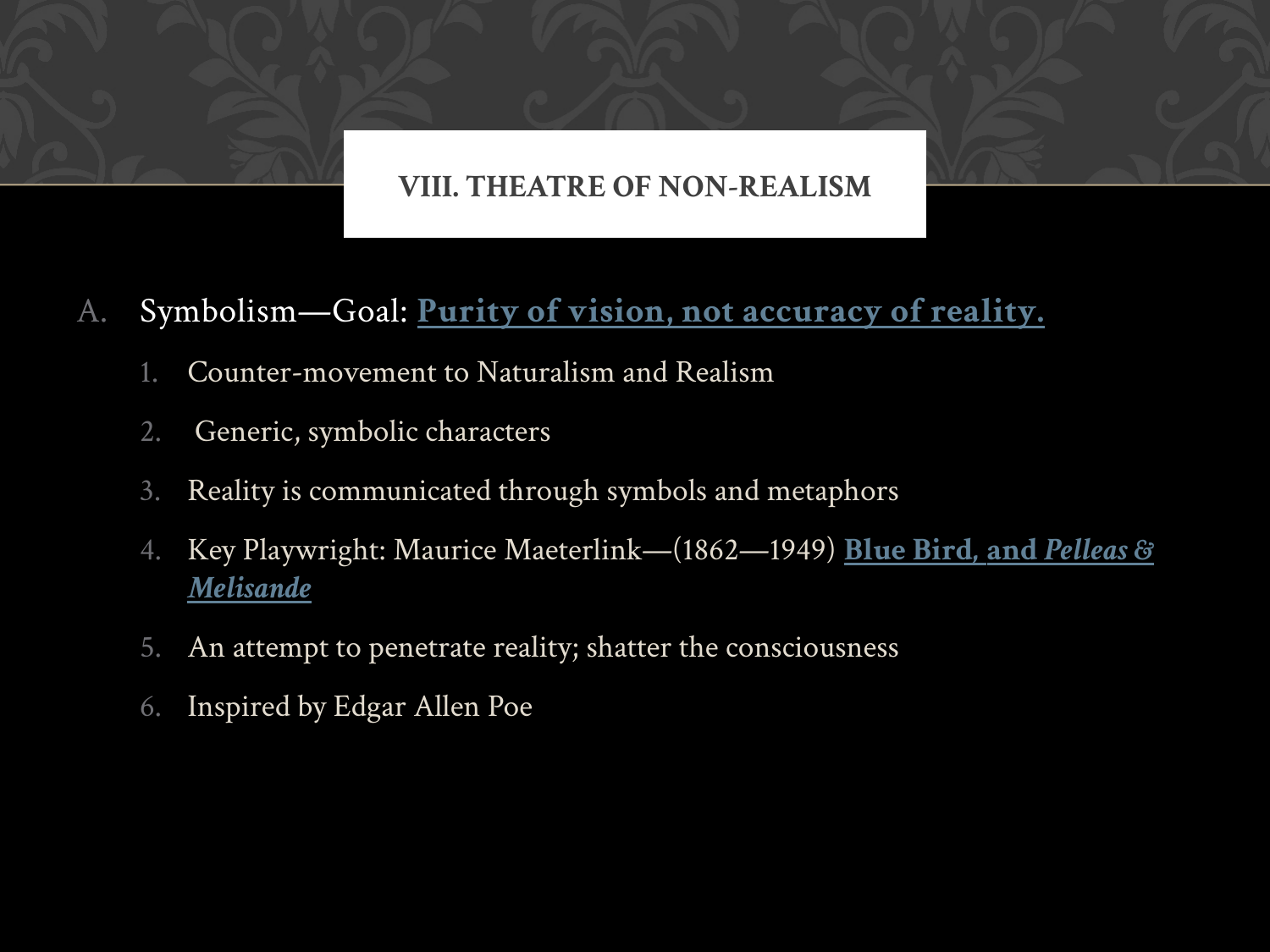

# VIII. Theatre of Non-Realism
Symbolism—Goal: Purity of vision, not accuracy of reality.
Counter-movement to Naturalism and Realism
 Generic, symbolic characters
Reality is communicated through symbols and metaphors
Key Playwright: Maurice Maeterlink—(1862—1949) Blue Bird, and Pelleas & Melisande
An attempt to penetrate reality; shatter the consciousness
Inspired by Edgar Allen Poe